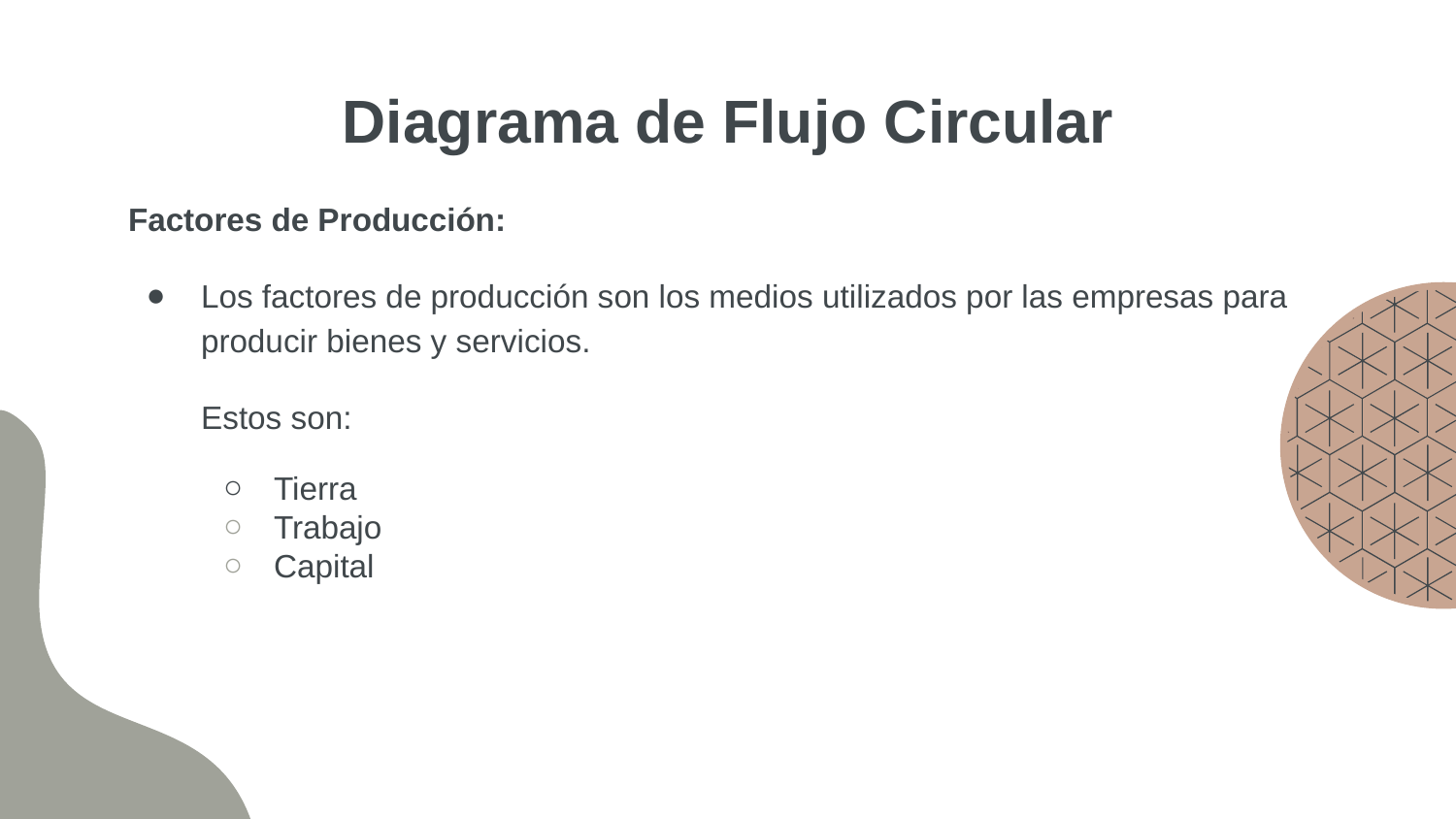

# Diagrama de Flujo Circular
Factores de Producción:
Los factores de producción son los medios utilizados por las empresas para producir bienes y servicios.
Estos son:
Tierra
Trabajo
Capital